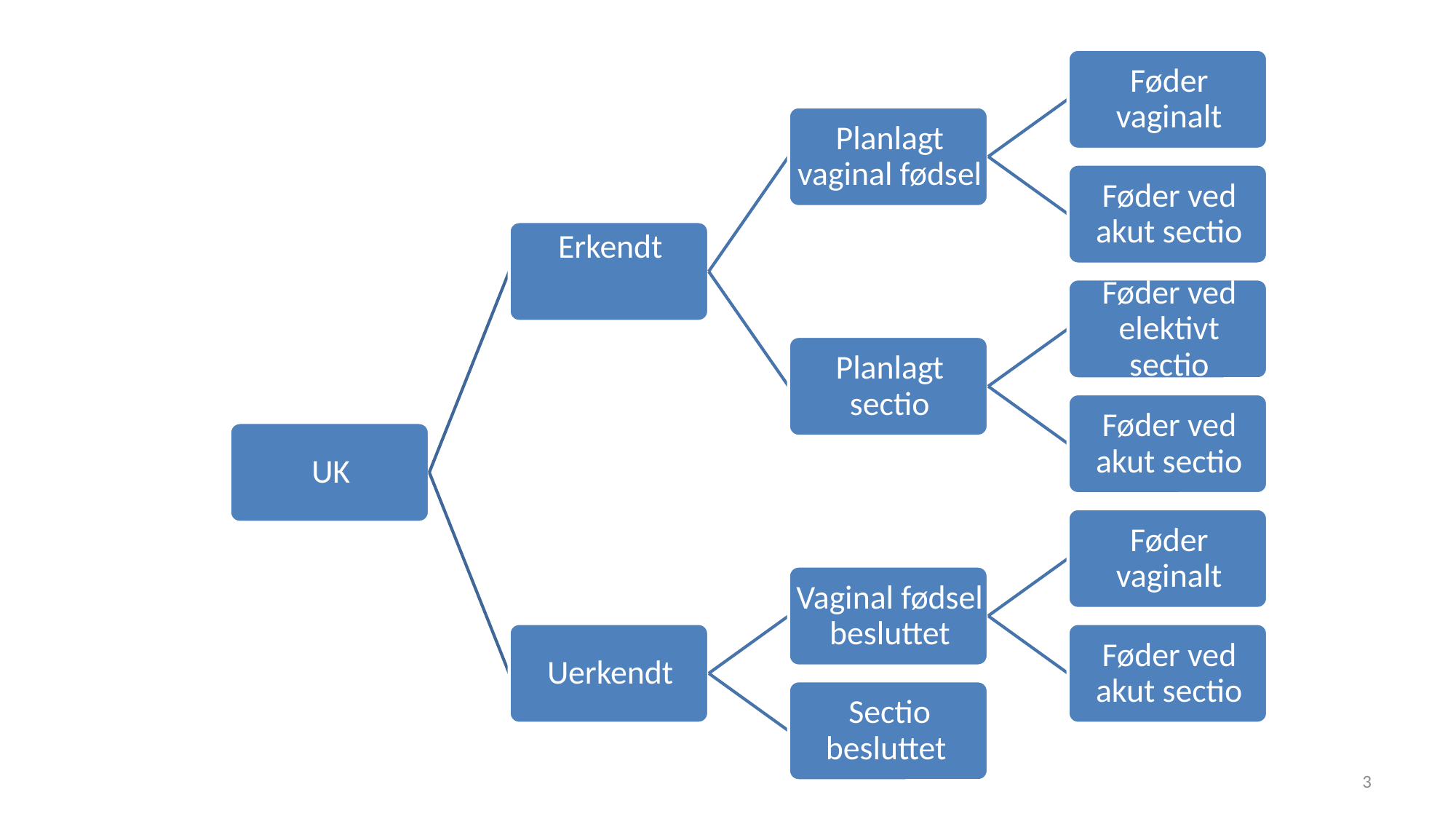

#
UK

Erkendt

Planlagt vaginal fødsel

Føder vaginalt

Føder ved akut sectio

Planlagt sectio

Føder ved elektivt sectio

Føder ved akut sectio

Uerkendt

Vaginal fødsel besluttet

Føder vaginalt

Føder ved akut sectio

Sectio besluttet
3